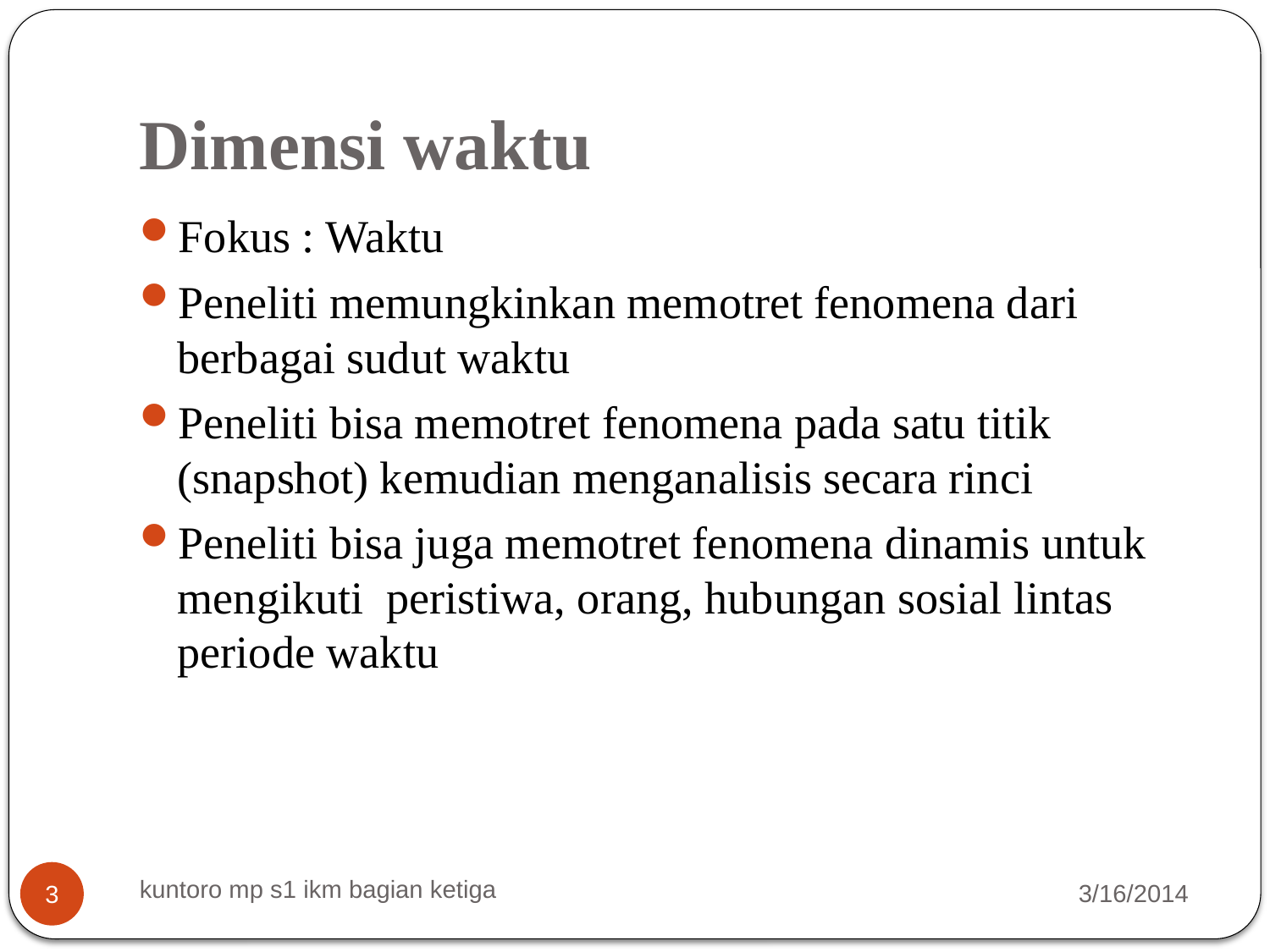

# Dimensi waktu
Fokus : Waktu
Peneliti memungkinkan memotret fenomena dari berbagai sudut waktu
Peneliti bisa memotret fenomena pada satu titik (snapshot) kemudian menganalisis secara rinci
Peneliti bisa juga memotret fenomena dinamis untuk mengikuti  peristiwa, orang, hubungan sosial lintas periode waktu
kuntoro mp s1 ikm bagian ketiga
3/16/2014
3